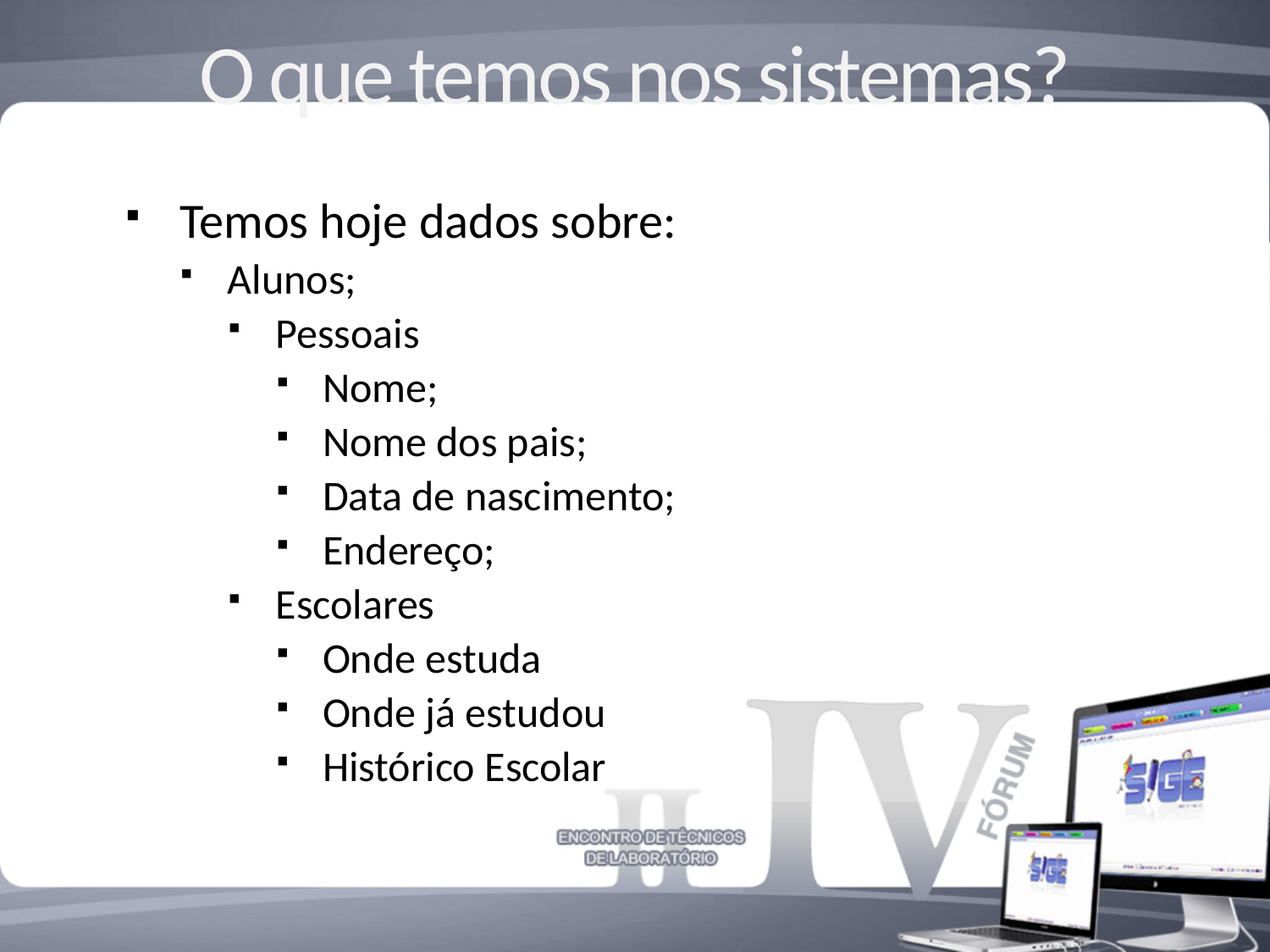

# O que temos nos sistemas?
Temos hoje dados sobre:
Alunos;
Pessoais
Nome;
Nome dos pais;
Data de nascimento;
Endereço;
Escolares
Onde estuda
Onde já estudou
Histórico Escolar